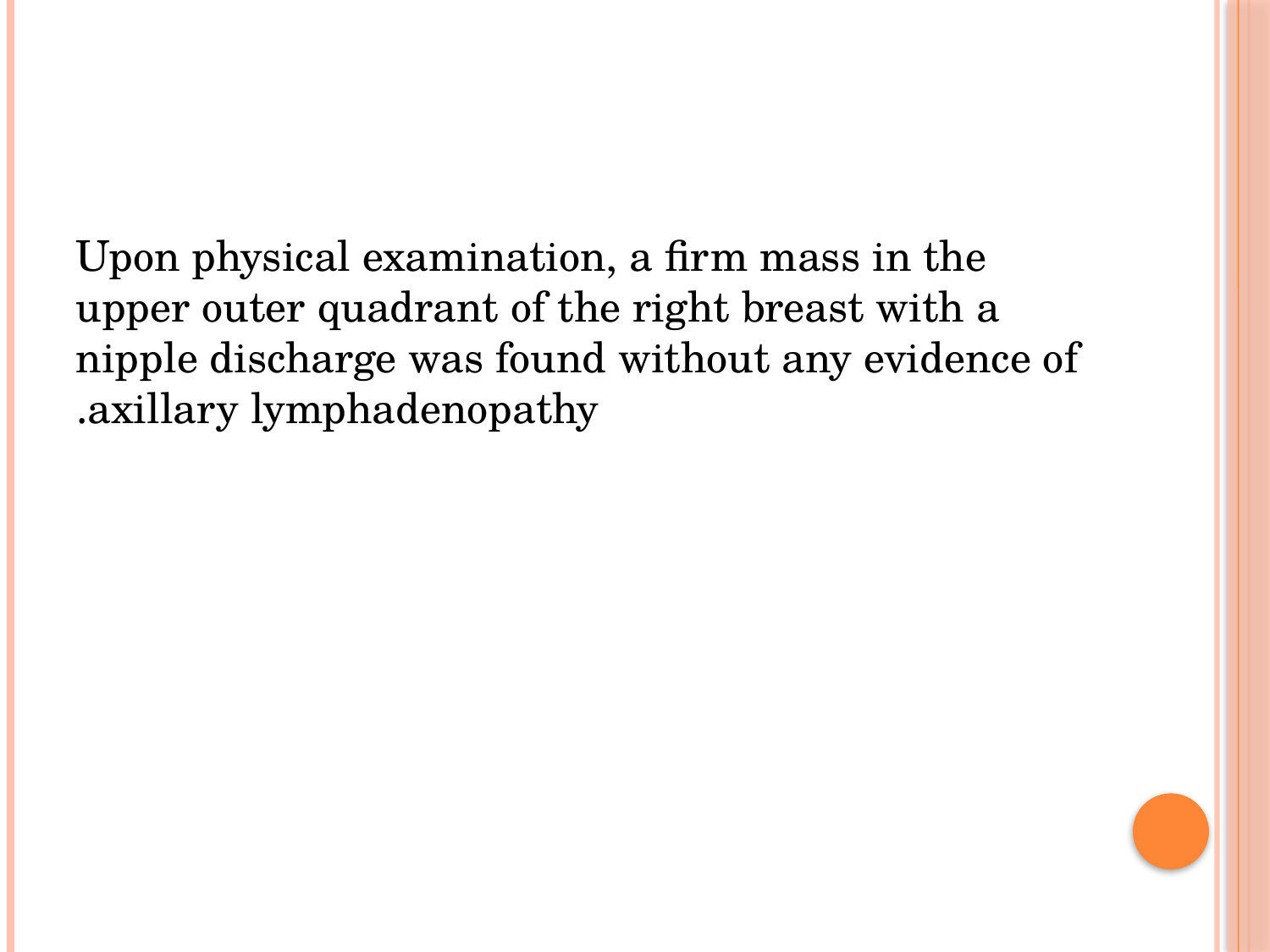

Upon physical examination, a firm mass in the upper outer quadrant of the right breast with a nipple discharge was found without any evidence of axillary lymphadenopathy.